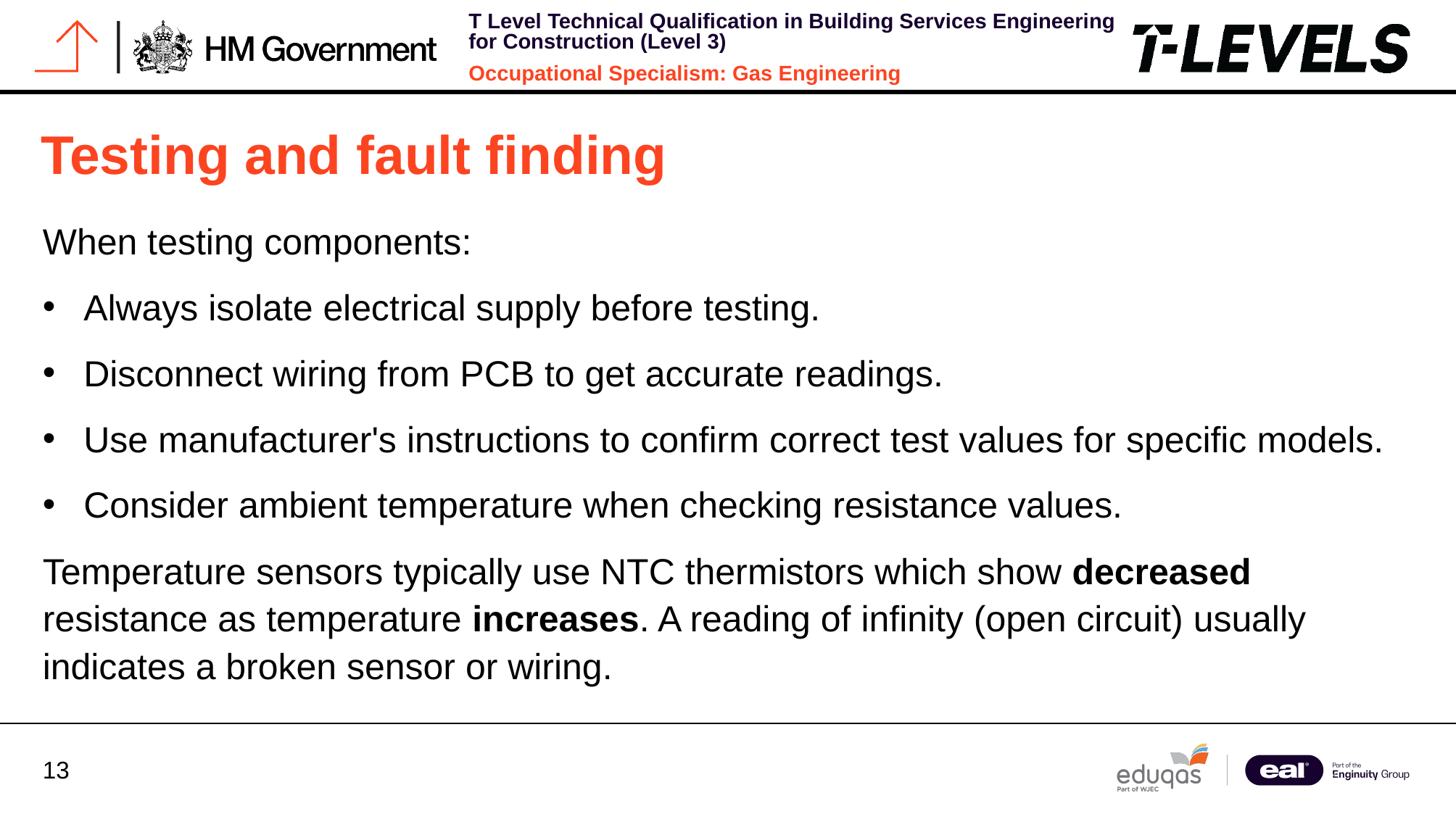

# Testing and fault finding
When testing components:
Always isolate electrical supply before testing.
Disconnect wiring from PCB to get accurate readings.
Use manufacturer's instructions to confirm correct test values for specific models.
Consider ambient temperature when checking resistance values.
Temperature sensors typically use NTC thermistors which show decreased resistance as temperature increases. A reading of infinity (open circuit) usually indicates a broken sensor or wiring.